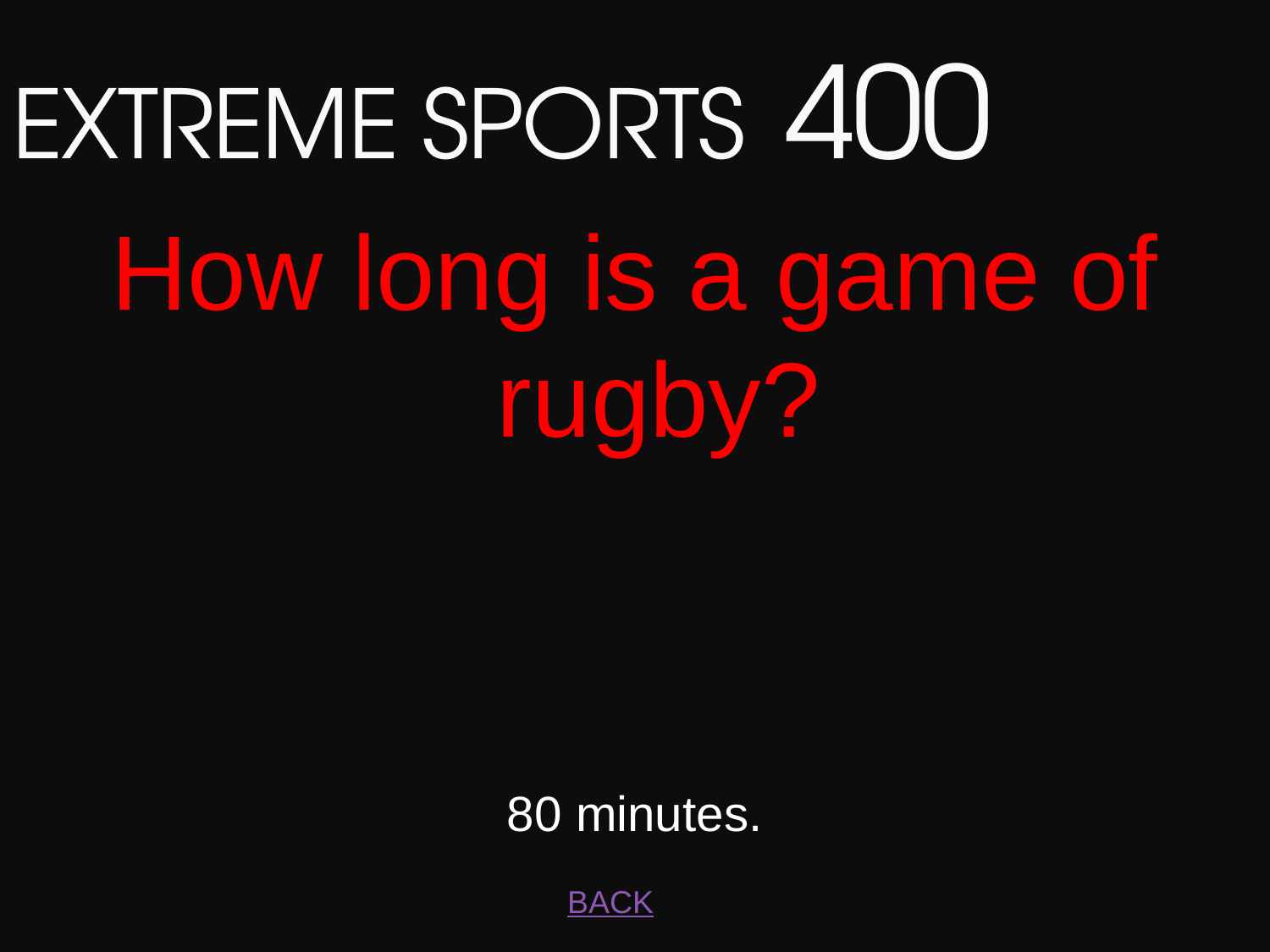

# EXTREME SPORTS  400
How long is a game of rugby?
80 minutes.
BACK